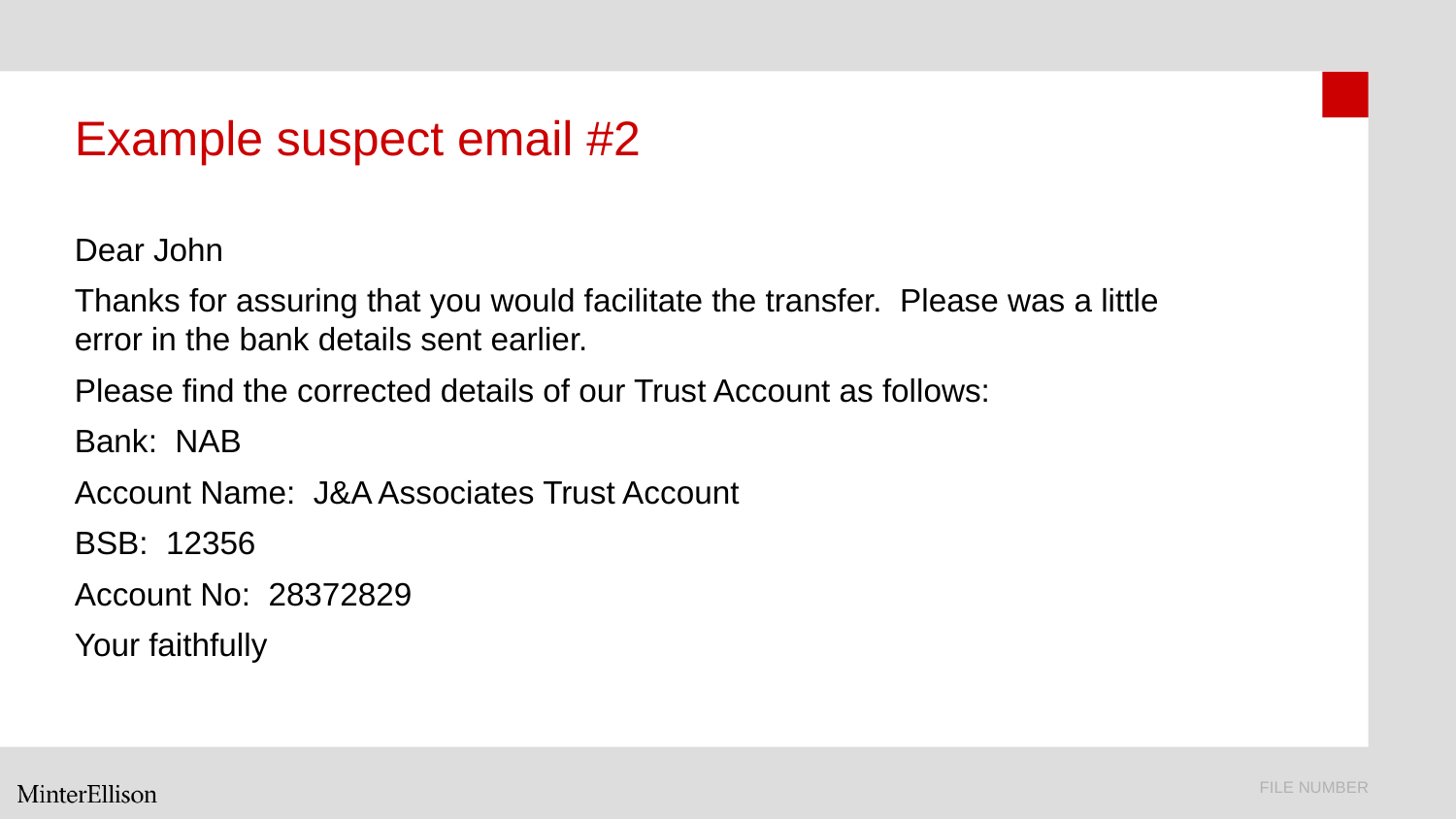

# Example suspect email #2
Dear John
Thanks for assuring that you would facilitate the transfer.  Please was a little error in the bank details sent earlier.
Please find the corrected details of our Trust Account as follows:
Bank:  NAB
Account Name:  J&A Associates Trust Account
BSB:  12356
Account No:  28372829
Your faithfully

FILE NUMBER